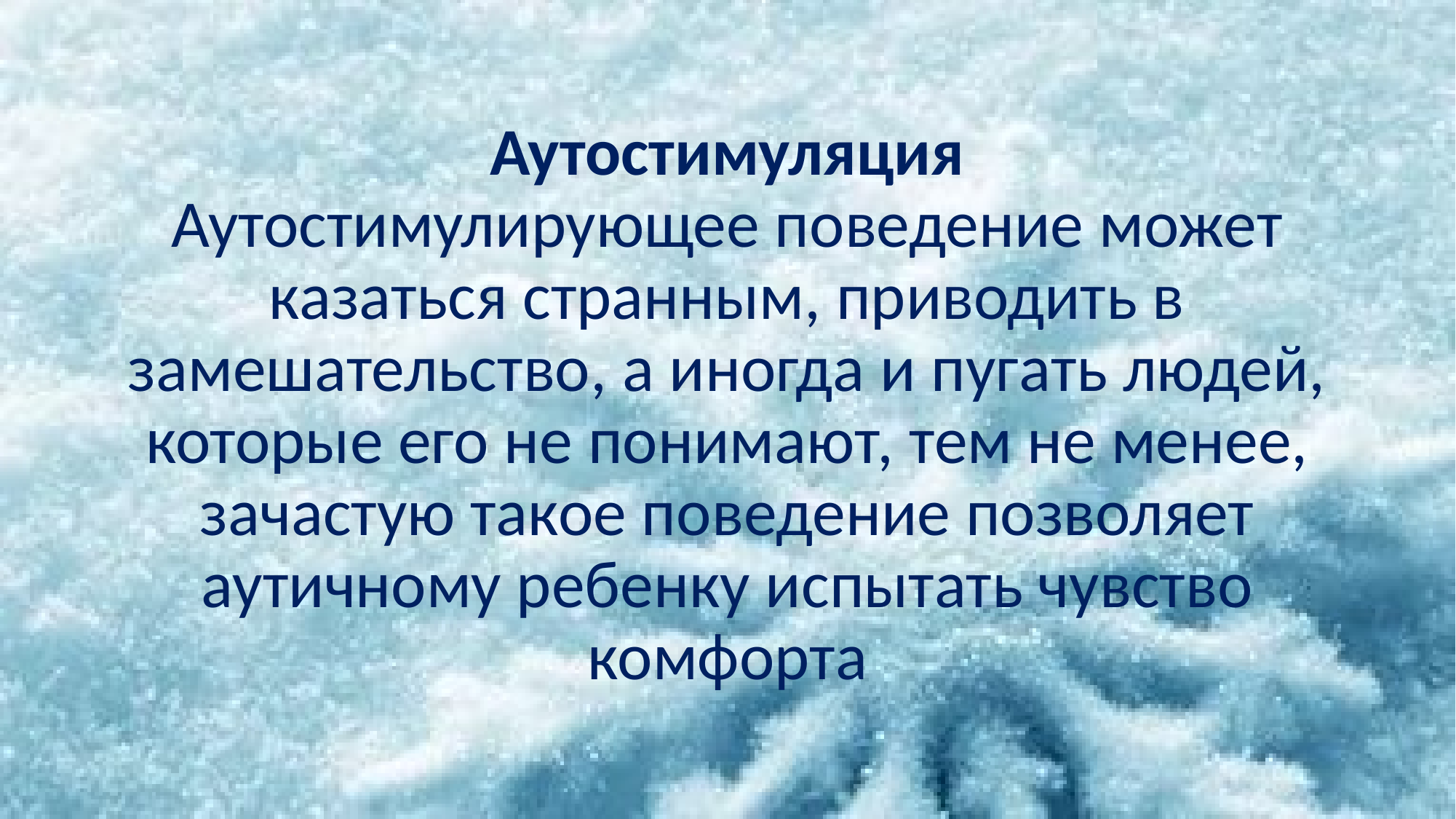

# Аутостимуляция Аутостимулирующее поведение может казаться странным, приводить в замешательство, а иногда и пугать людей, которые его не понимают, тем не менее, зачастую такое поведение позволяет аутичному ребенку испытать чувство комфорта